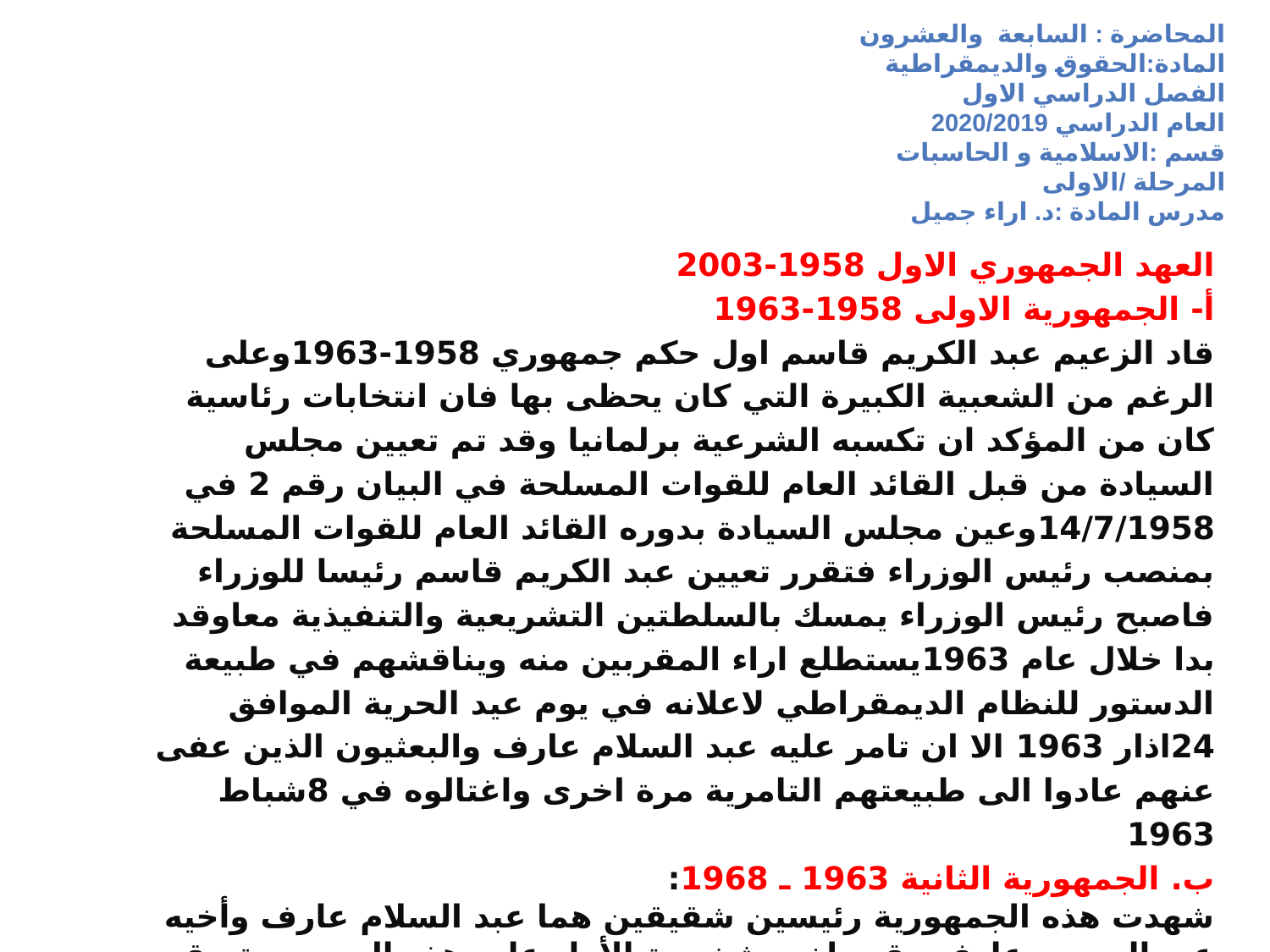

# المحاضرة : السابعة  والعشرون المادة:الحقوق والديمقراطية الفصل الدراسي الاول العام الدراسي 2020/2019 قسم :الاسلامية و الحاسبات المرحلة /الاولى مدرس المادة :د. اراء جميل
العهد الجمهوري الاول 1958-2003
أ- الجمهورية الاولى 1958-1963
قاد الزعيم عبد الكريم قاسم اول حكم جمهوري 1958-1963وعلى الرغم من الشعبية الكبيرة التي كان يحظى بها فان انتخابات رئاسية كان من المؤكد ان تكسبه الشرعية برلمانيا وقد تم تعيين مجلس السيادة من قبل القائد العام للقوات المسلحة في البيان رقم 2 في 14/7/1958وعين مجلس السيادة بدوره القائد العام للقوات المسلحة بمنصب رئيس الوزراء فتقرر تعيين عبد الكريم قاسم رئيسا للوزراء فاصبح رئيس الوزراء يمسك بالسلطتين التشريعية والتنفيذية معاوقد بدا خلال عام 1963يستطلع اراء المقربين منه ويناقشهم في طبيعة الدستور للنظام الديمقراطي لاعلانه في يوم عيد الحرية الموافق 24اذار 1963 الا ان تامر عليه عبد السلام عارف والبعثيون الذين عفى عنهم عادوا الى طبيعتهم التامرية مرة اخرى واغتالوه في 8شباط 1963
ب. الجمهورية الثانية 1963 ـ 1968:
شهدت هذه الجمهورية رئيسين شقيقين هما عبد السلام عارف وأخيه عبد الرحمن عارف وقد طغت شخصية الأول على هذه الجمهورية وقد عرف عن عبد السلام عارف الذي كان من قادة ثورة 14 تموز الضباط الأحرار بصداقته لعبد الكريم قاسم التي تحولت إلى خصومة قاتلة بأنه نشأ في محيط اجتماعي ضيق وطموح لا حدود له كما أنه عرف بالجرأة والشجاعة واقتحام المواقف الصعبة وكان يثير الخصومات وسعى للشهرة وكانت له ميول قومية وإسلامية وأقامت هذه الجمهورية دستور 4 نيسان 1963